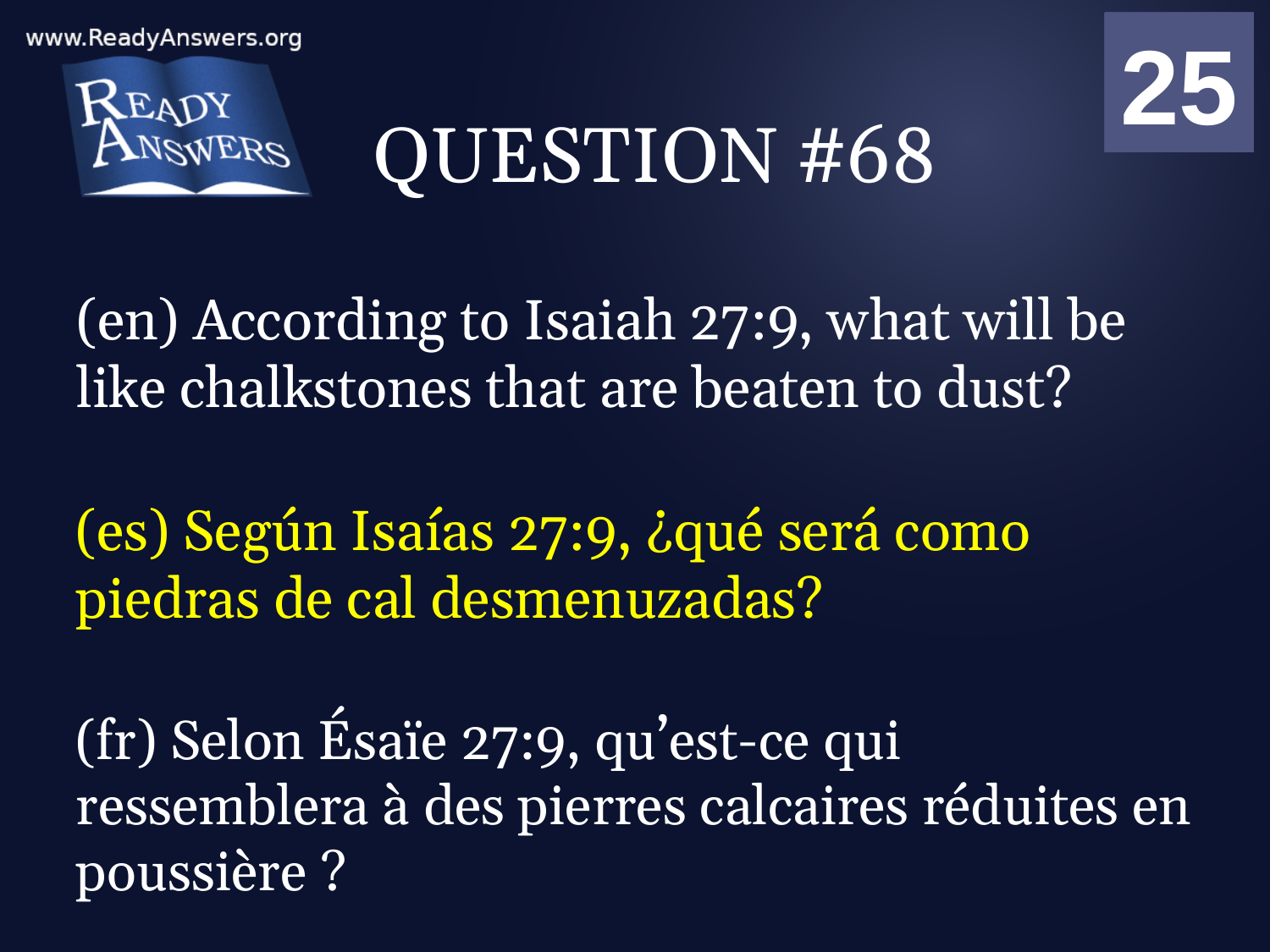

01
02
03
04
05
06
07
08
09
10
11
12
13
14
15
16
17
18
19
20
21
22
23
24
25
00
# QUESTION #68
(en) According to Isaiah 27:9, what will be like chalkstones that are beaten to dust?
(es) Según Isaías 27:9, ¿qué será como piedras de cal desmenuzadas?
(fr) Selon Ésaïe 27:9, qu’est-ce qui ressemblera à des pierres calcaires réduites en poussière ?